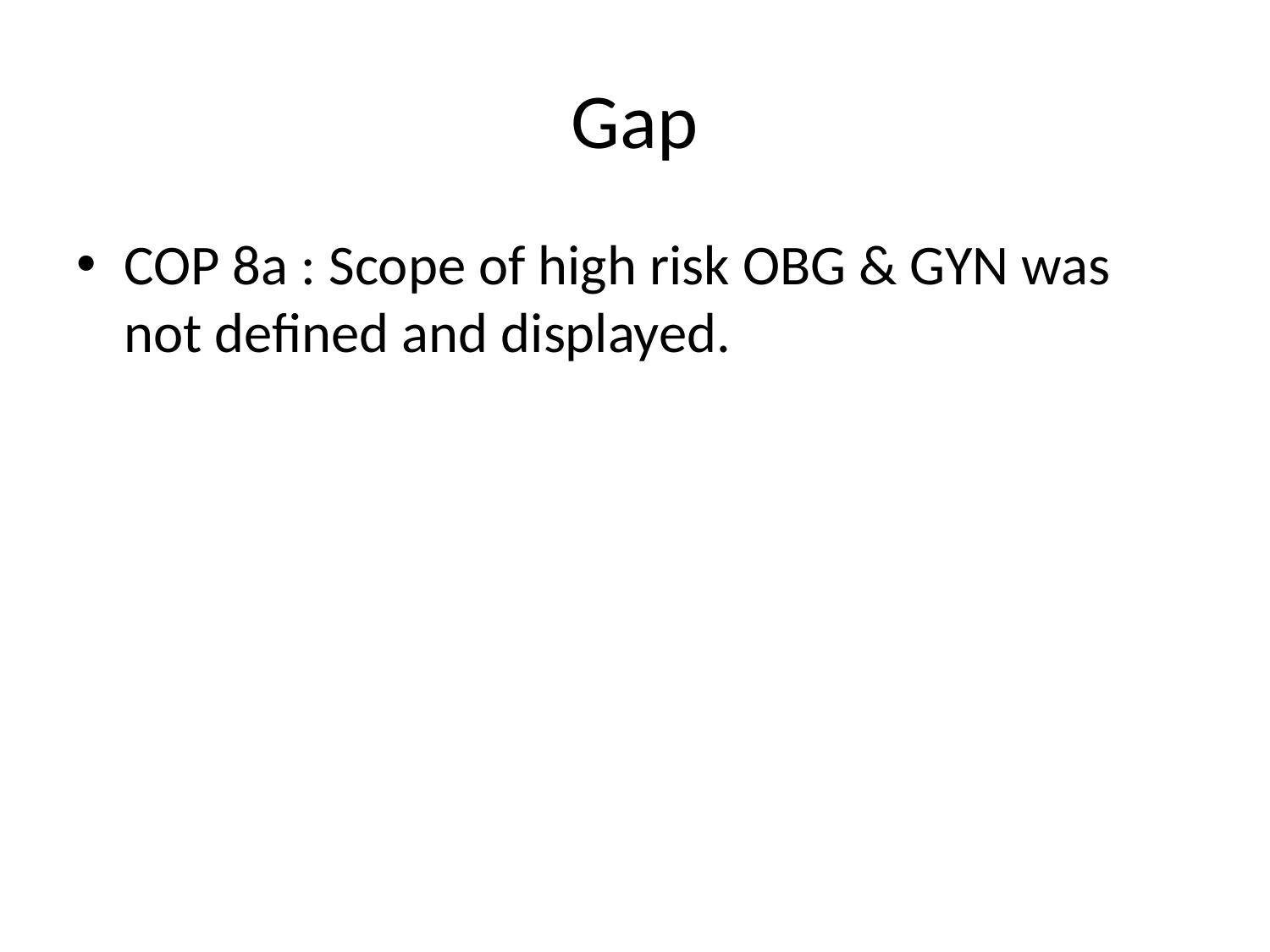

# Gap
COP 8a : Scope of high risk OBG & GYN was not defined and displayed.